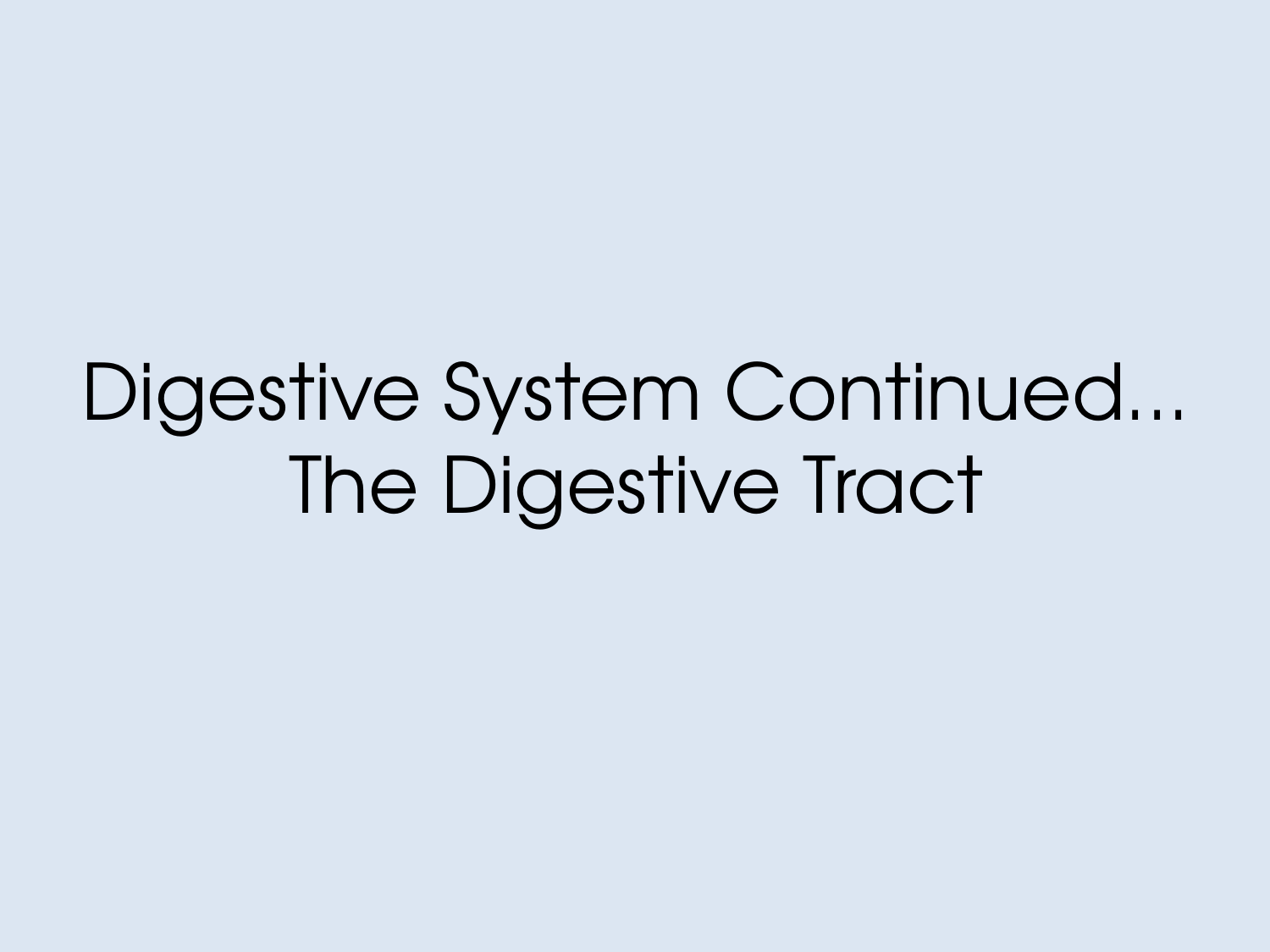

# Digestive System Continued... The Digestive Tract